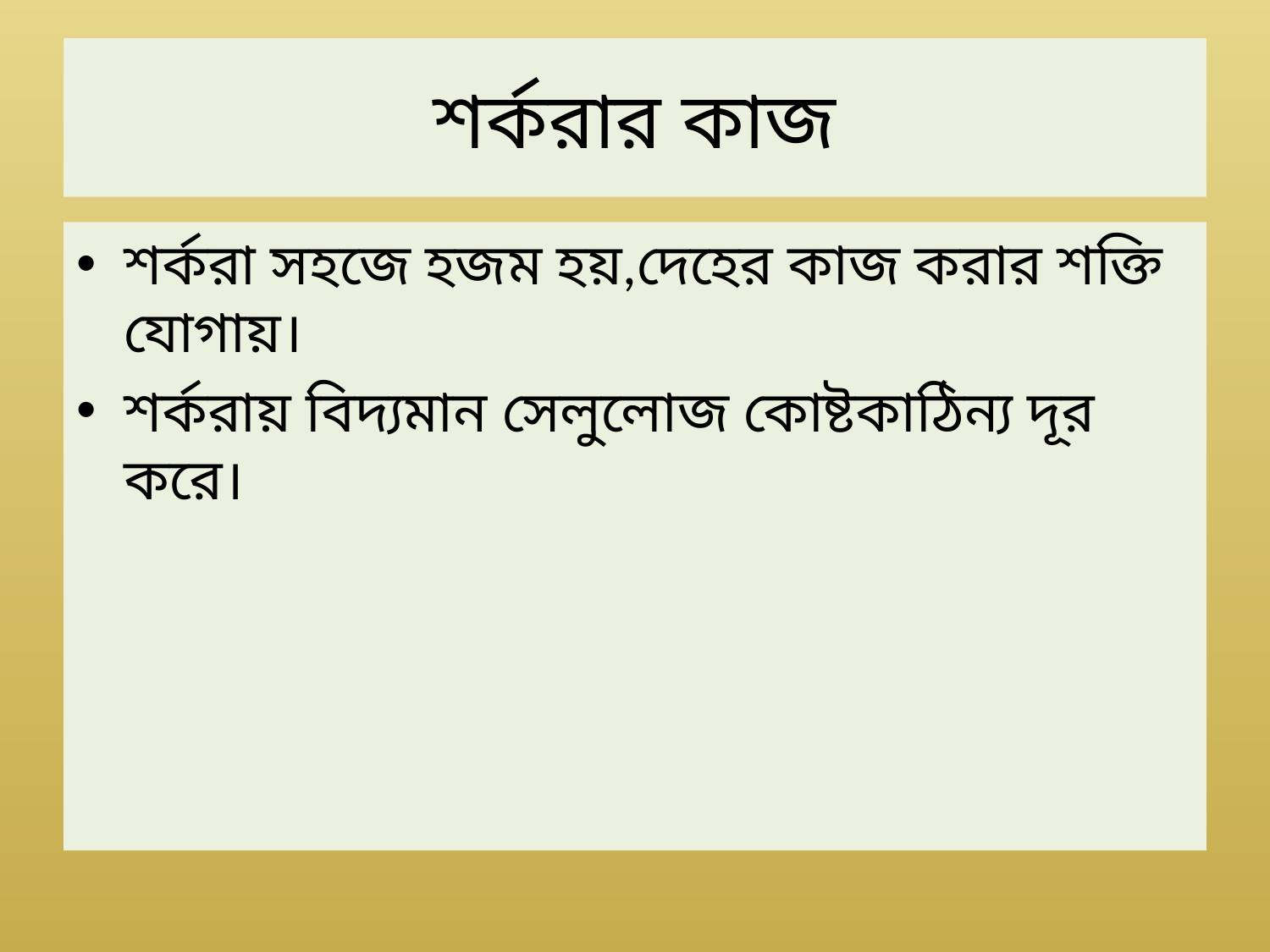

# শর্করার কাজ
শর্করা সহজে হজম হয়,দেহের কাজ করার শক্তি যোগায়।
শর্করায় বিদ্যমান সেলুলোজ কোষ্টকাঠিন্য দূর করে।